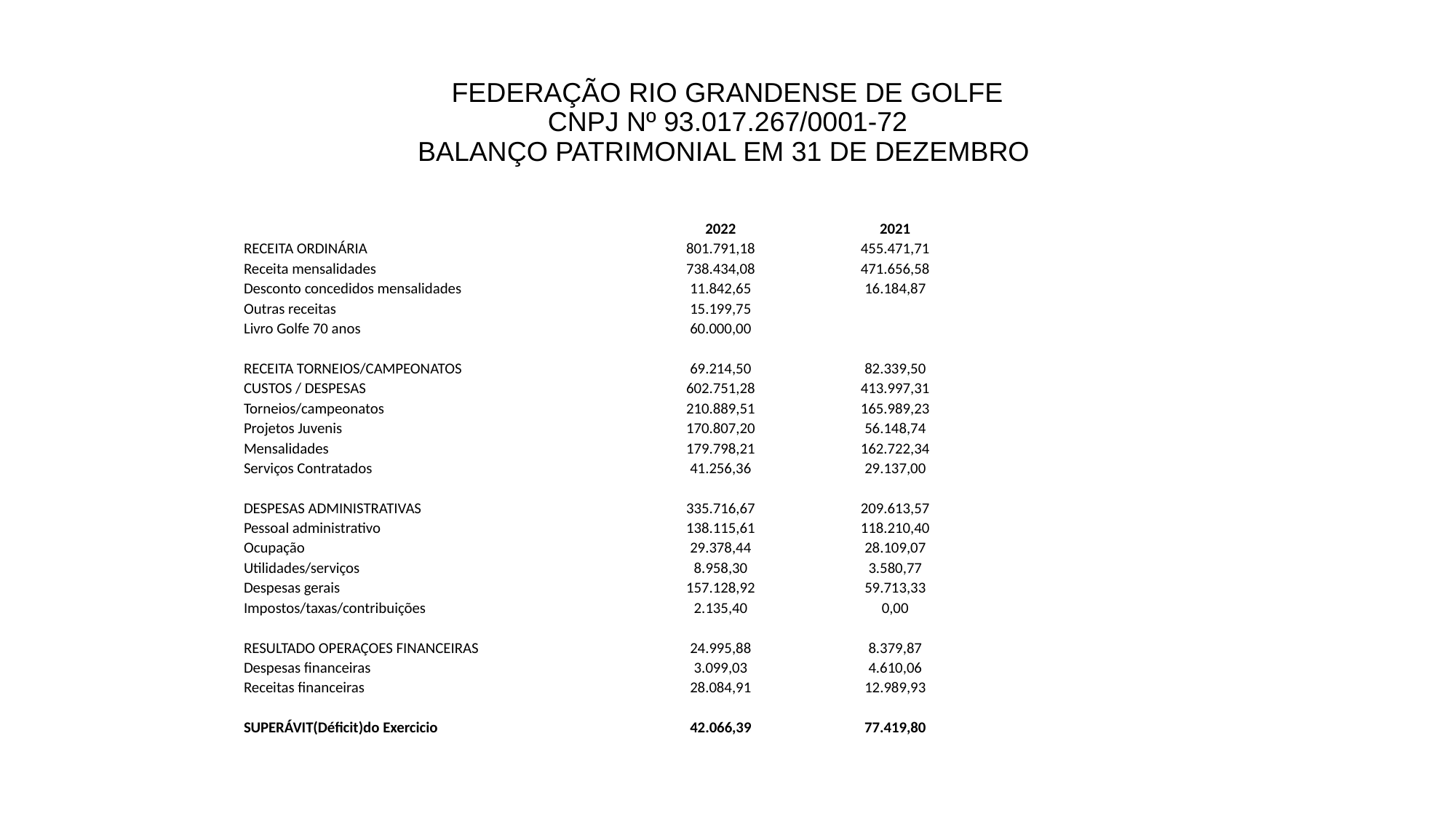

# FEDERAÇÃO RIO GRANDENSE DE GOLFE CNPJ Nº 93.017.267/0001-72 BALANÇO PATRIMONIAL EM 31 DE DEZEMBRO
|  |  |  | 2022 | 2021 |
| --- | --- | --- | --- | --- |
| RECEITA ORDINÁRIA |  |  | 801.791,18 | 455.471,71 |
| Receita mensalidades |  |  | 738.434,08 | 471.656,58 |
| Desconto concedidos mensalidades |  |  | 11.842,65 | 16.184,87 |
| Outras receitas |  |  | 15.199,75 |  |
| Livro Golfe 70 anos |  |  | 60.000,00 |  |
|  |  |  |  |  |
| RECEITA TORNEIOS/CAMPEONATOS |  |  | 69.214,50 | 82.339,50 |
| CUSTOS / DESPESAS |  |  | 602.751,28 | 413.997,31 |
| Torneios/campeonatos |  |  | 210.889,51 | 165.989,23 |
| Projetos Juvenis |  |  | 170.807,20 | 56.148,74 |
| Mensalidades |  |  | 179.798,21 | 162.722,34 |
| Serviços Contratados |  |  | 41.256,36 | 29.137,00 |
|  |  |  |  |  |
| DESPESAS ADMINISTRATIVAS |  |  | 335.716,67 | 209.613,57 |
| Pessoal administrativo |  |  | 138.115,61 | 118.210,40 |
| Ocupação |  |  | 29.378,44 | 28.109,07 |
| Utilidades/serviços |  |  | 8.958,30 | 3.580,77 |
| Despesas gerais |  |  | 157.128,92 | 59.713,33 |
| Impostos/taxas/contribuições |  |  | 2.135,40 | 0,00 |
|  |  |  |  |  |
| RESULTADO OPERAÇOES FINANCEIRAS |  |  | 24.995,88 | 8.379,87 |
| Despesas financeiras |  |  | 3.099,03 | 4.610,06 |
| Receitas financeiras |  |  | 28.084,91 | 12.989,93 |
|  |  |  |  |  |
| SUPERÁVIT(Déficit)do Exercicio |  |  | 42.066,39 | 77.419,80 |